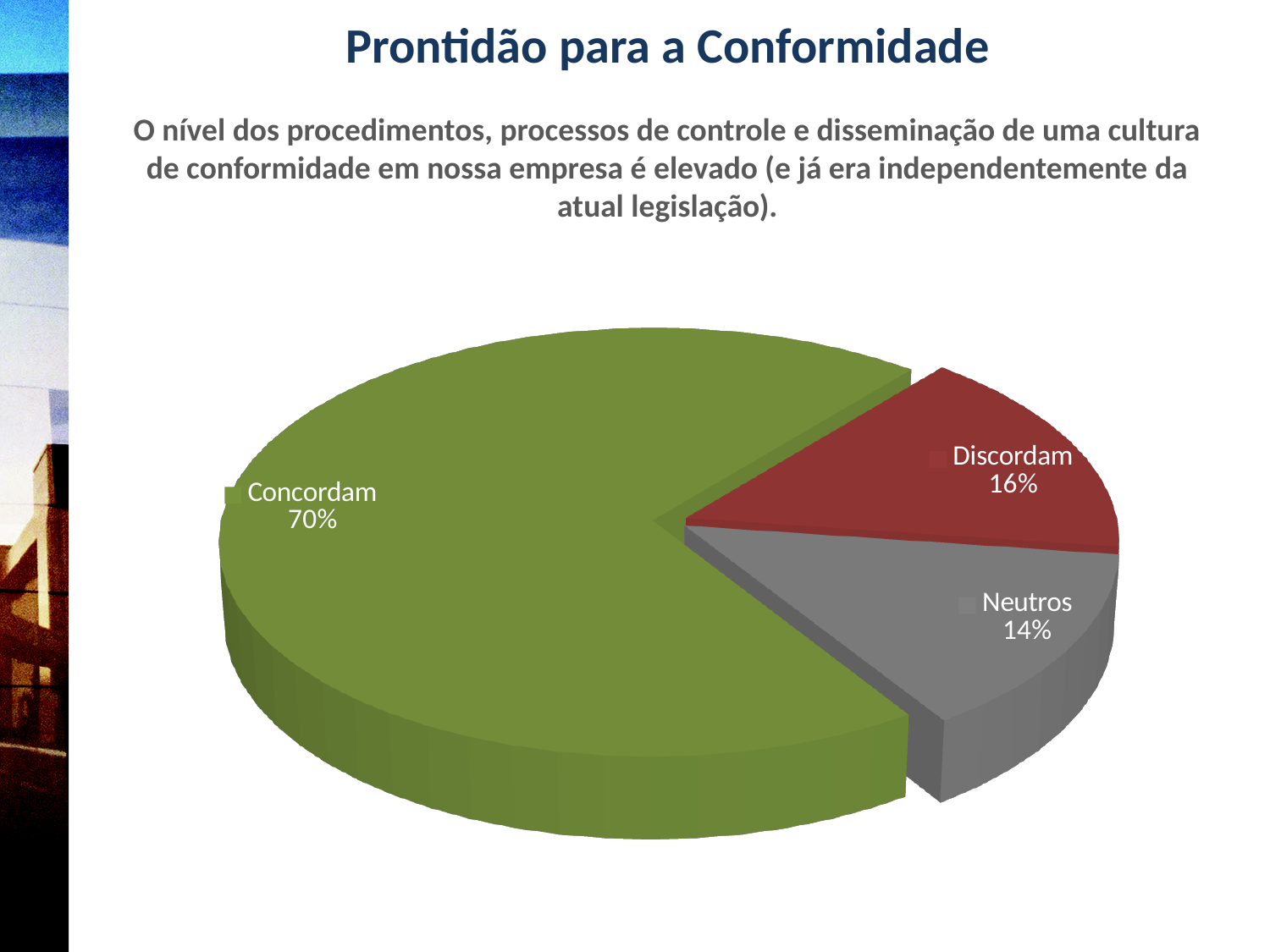

Prontidão para a Conformidade
# O nível dos procedimentos, processos de controle e disseminação de uma cultura de conformidade em nossa empresa é elevado (e já era independentemente da atual legislação).

[unsupported chart]